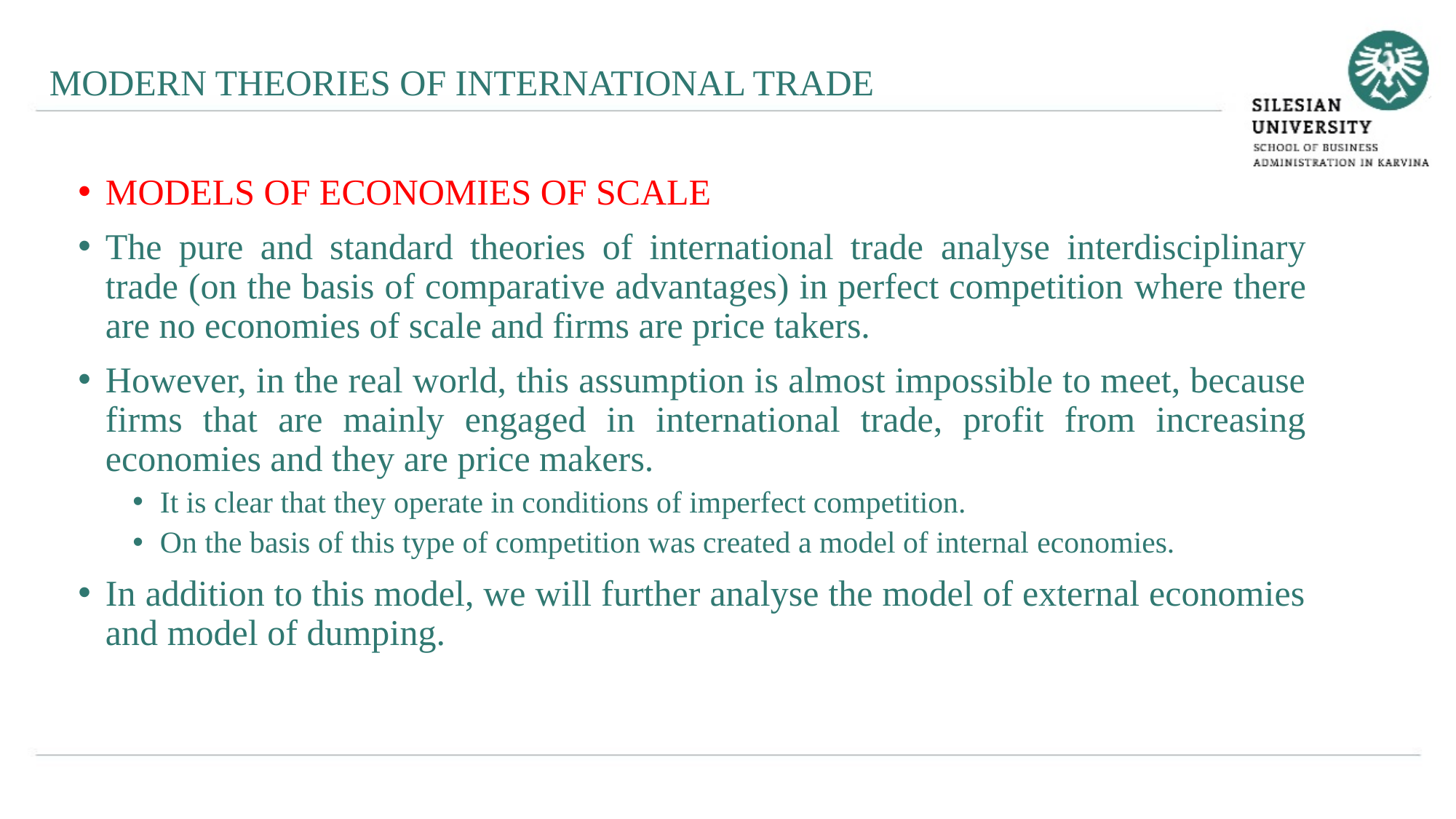

MODERN THEORIES OF INTERNATIONAL TRADE
MODELS OF ECONOMIES OF SCALE
The pure and standard theories of international trade analyse interdisciplinary trade (on the basis of comparative advantages) in perfect competition where there are no economies of scale and firms are price takers.
However, in the real world, this assumption is almost impossible to meet, because firms that are mainly engaged in international trade, profit from increasing economies and they are price makers.
It is clear that they operate in conditions of imperfect competition.
On the basis of this type of competition was created a model of internal economies.
In addition to this model, we will further analyse the model of external economies and model of dumping.